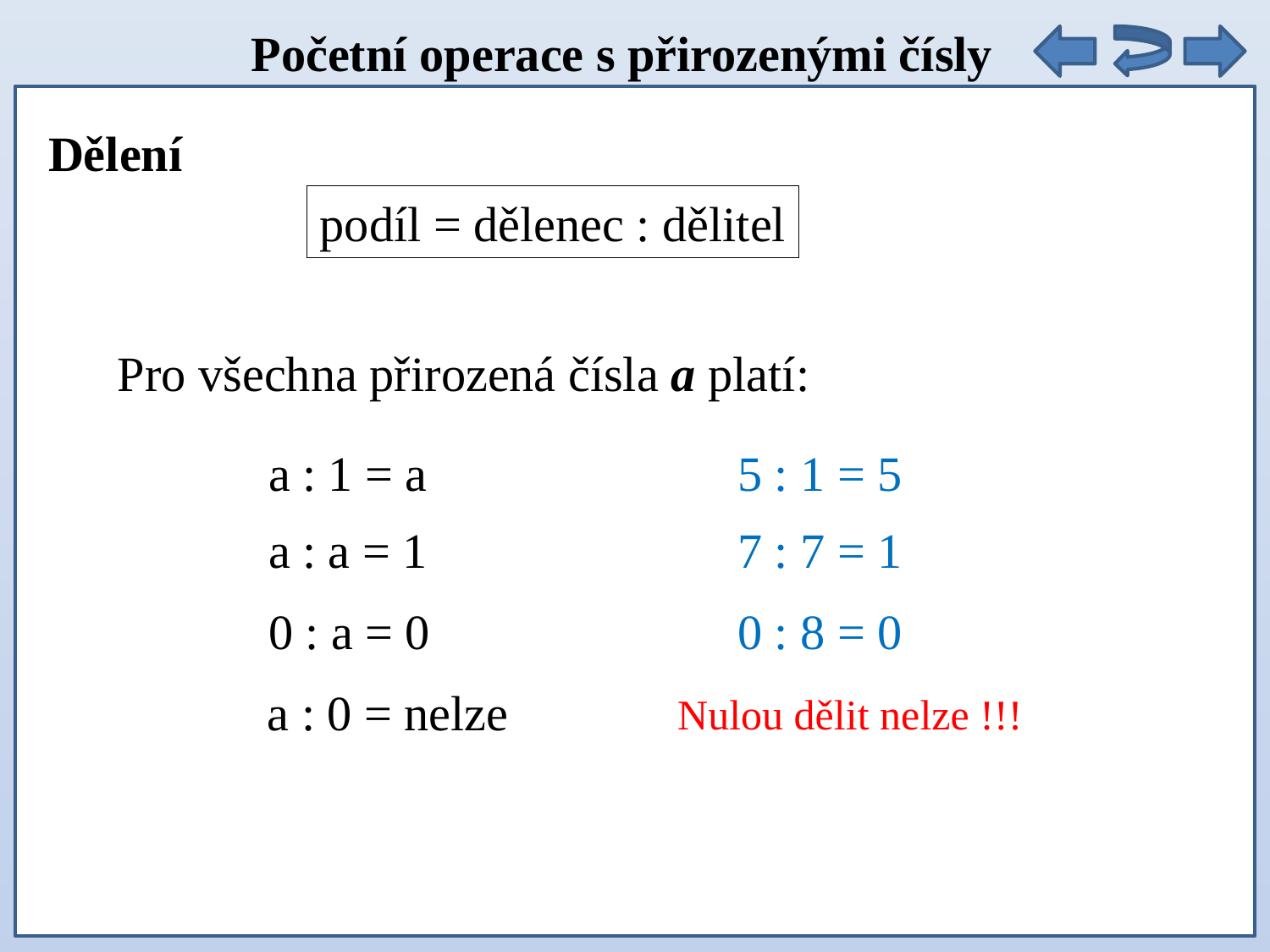

Početní operace s přirozenými čísly

Dělení
podíl = dělenec : dělitel
Pro všechna přirozená čísla a platí:

a : 1 = a
5 : 1 = 5
a : a = 1
7 : 7 = 1
0 : a = 0
0 : 8 = 0
a : 0 = nelze
Nulou dělit nelze !!!